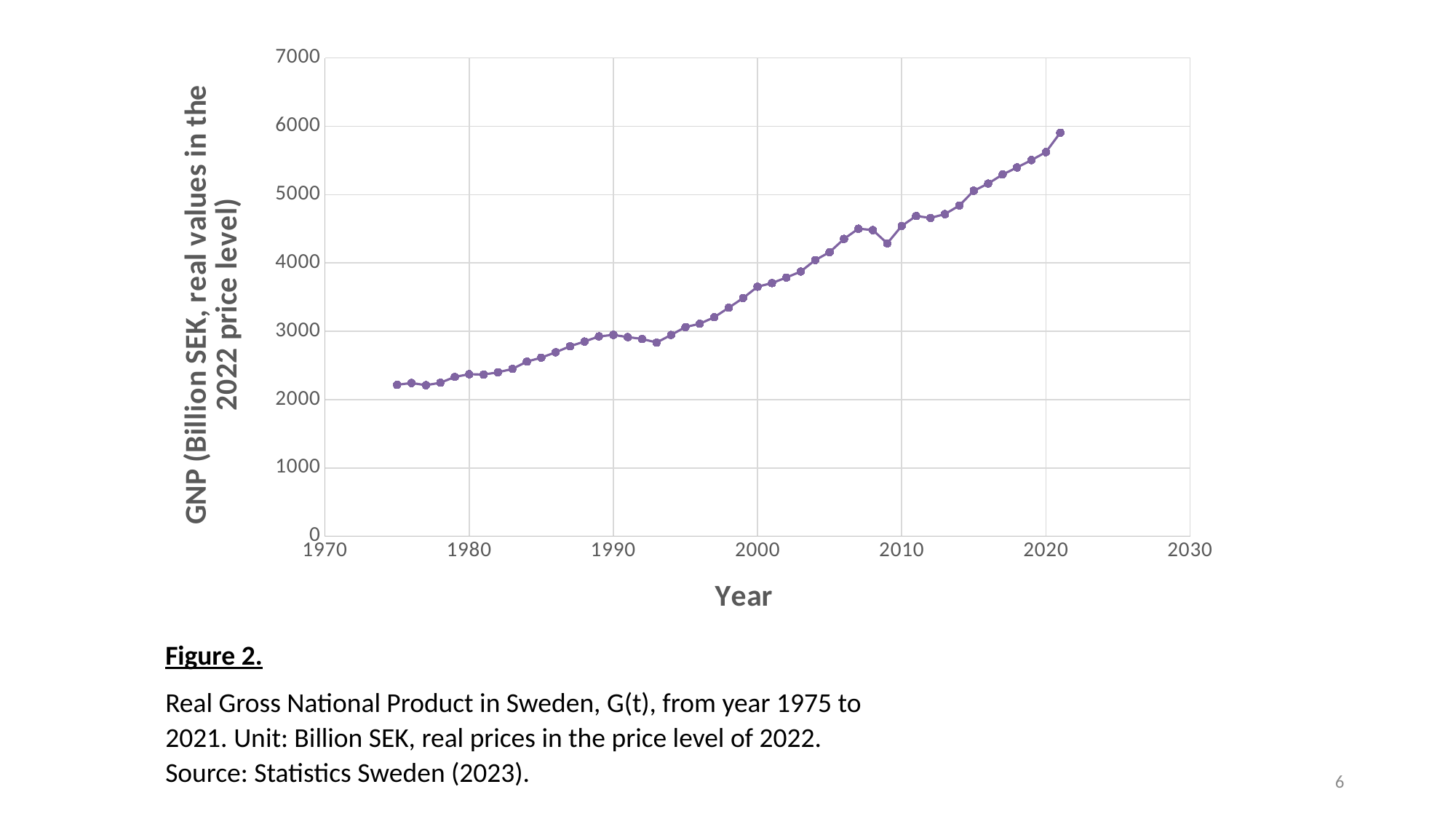

### Chart

| Category | BNP_2022 |
|---|---|
Figure 2.
Real Gross National Product in Sweden, G(t), from year 1975 to 2021. Unit: Billion SEK, real prices in the price level of 2022. Source: Statistics Sweden (2023).
6